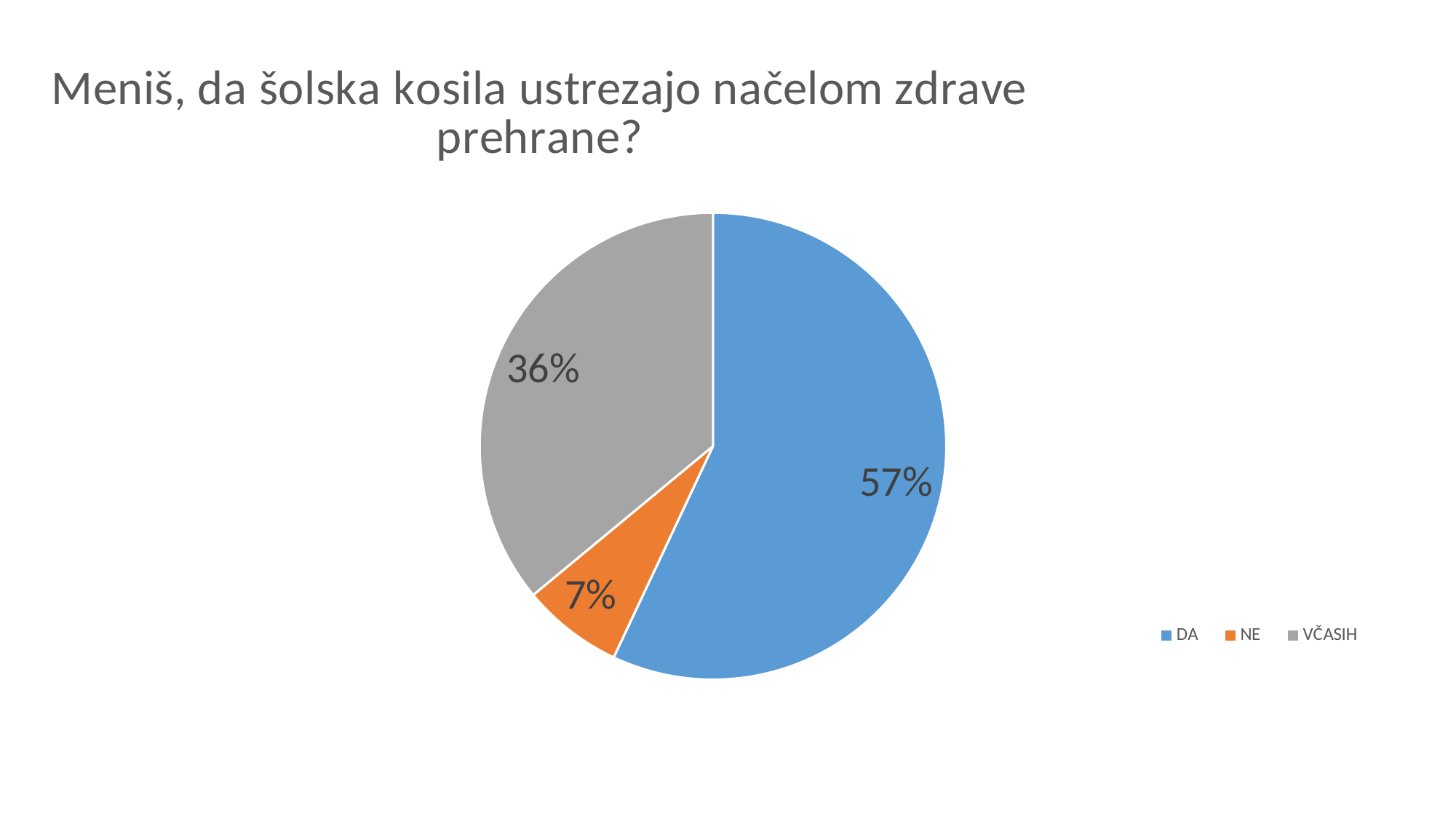

### Chart: Meniš, da šolska kosila ustrezajo načelom zdrave prehrane?

| Category | Prodaja |
|---|---|
| DA | 0.57 |
| NE | 0.07 |
| VČASIH | 0.36 |